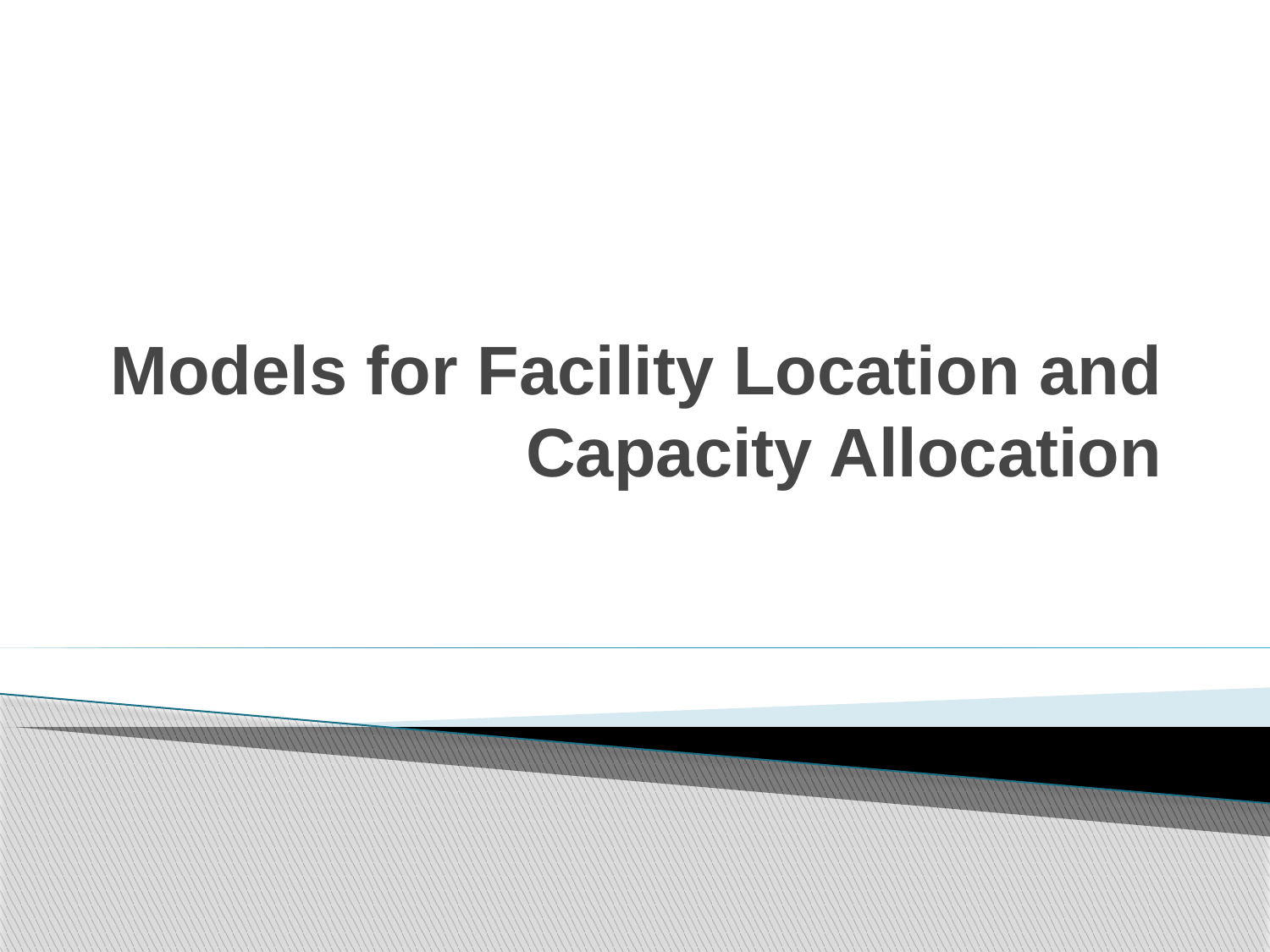

# Models for Facility Location and Capacity Allocation